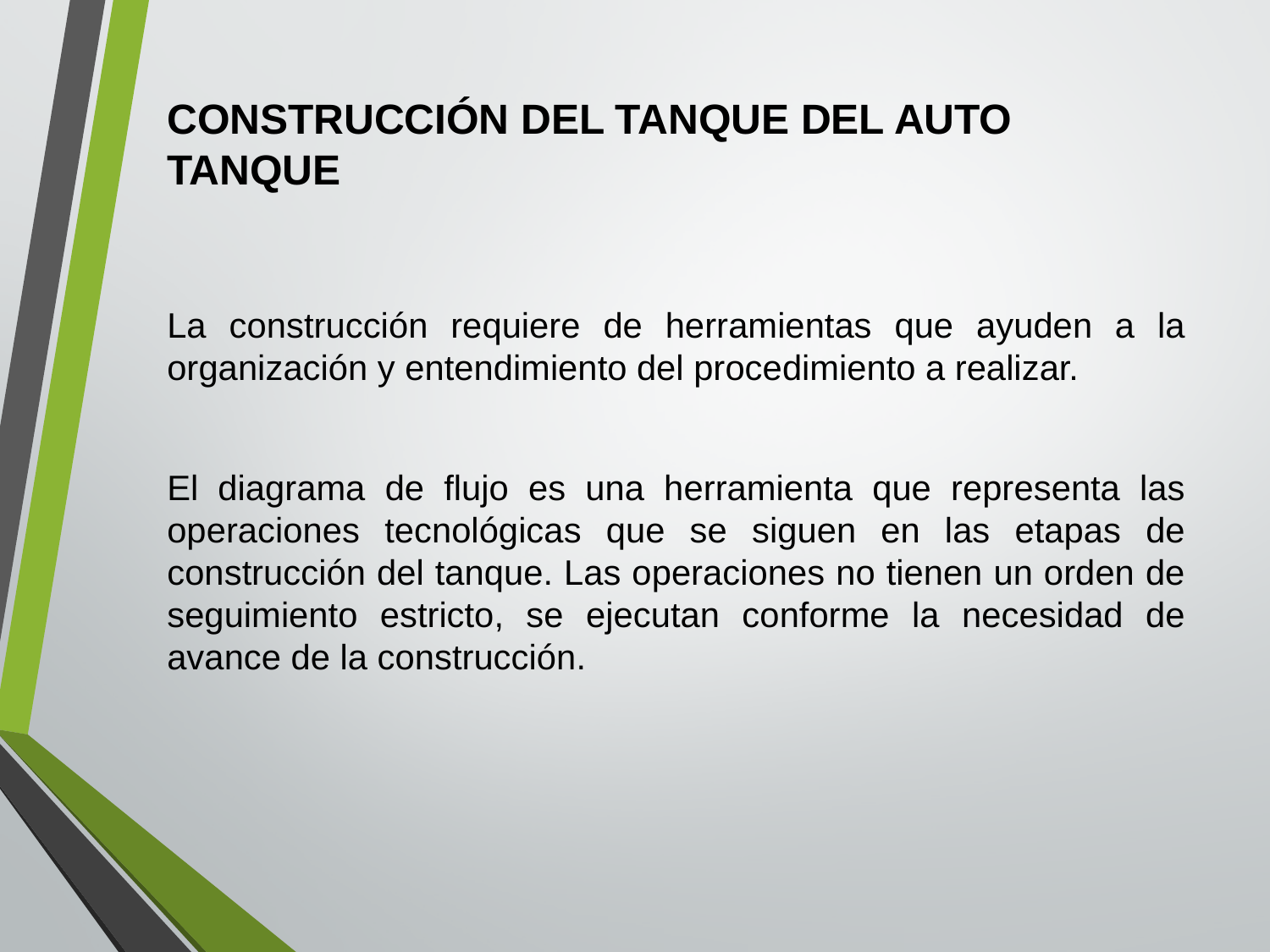

# CONSTRUCCIÓN DEL TANQUE DEL AUTO TANQUE
La construcción requiere de herramientas que ayuden a la organización y entendimiento del procedimiento a realizar.

El diagrama de flujo es una herramienta que representa las operaciones tecnológicas que se siguen en las etapas de construcción del tanque. Las operaciones no tienen un orden de seguimiento estricto, se ejecutan conforme la necesidad de avance de la construcción.